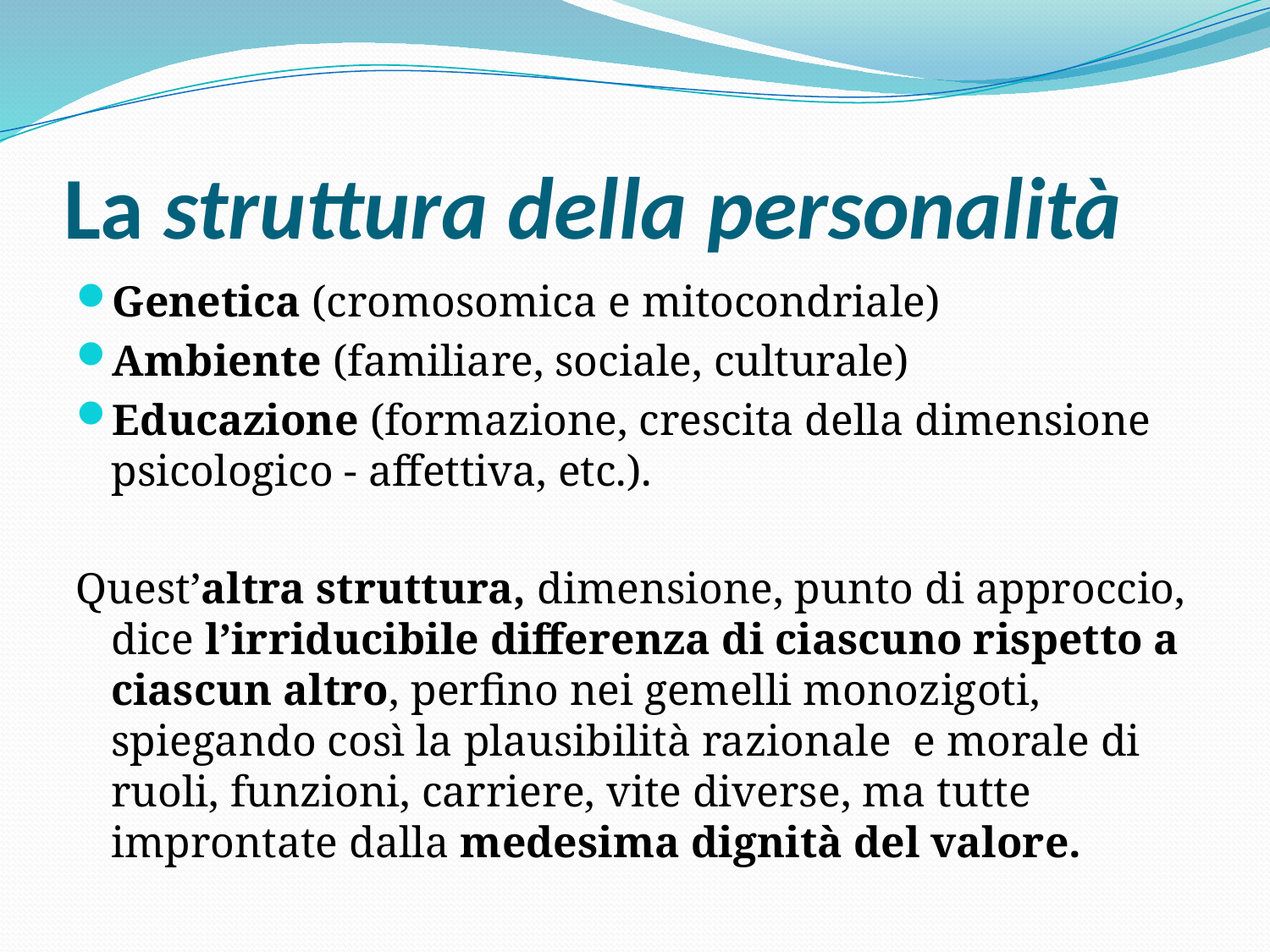

# La struttura della personalità
Genetica (cromosomica e mitocondriale)
Ambiente (familiare, sociale, culturale)
Educazione (formazione, crescita della dimensione  psicologico - affettiva, etc.).

Quest’altra struttura, dimensione, punto di approccio, dice l’irriducibile differenza di ciascuno rispetto a ciascun altro, perfino nei gemelli monozigoti, spiegando così la plausibilità razionale  e morale di ruoli, funzioni, carriere, vite diverse, ma tutte improntate dalla medesima dignità del valore.